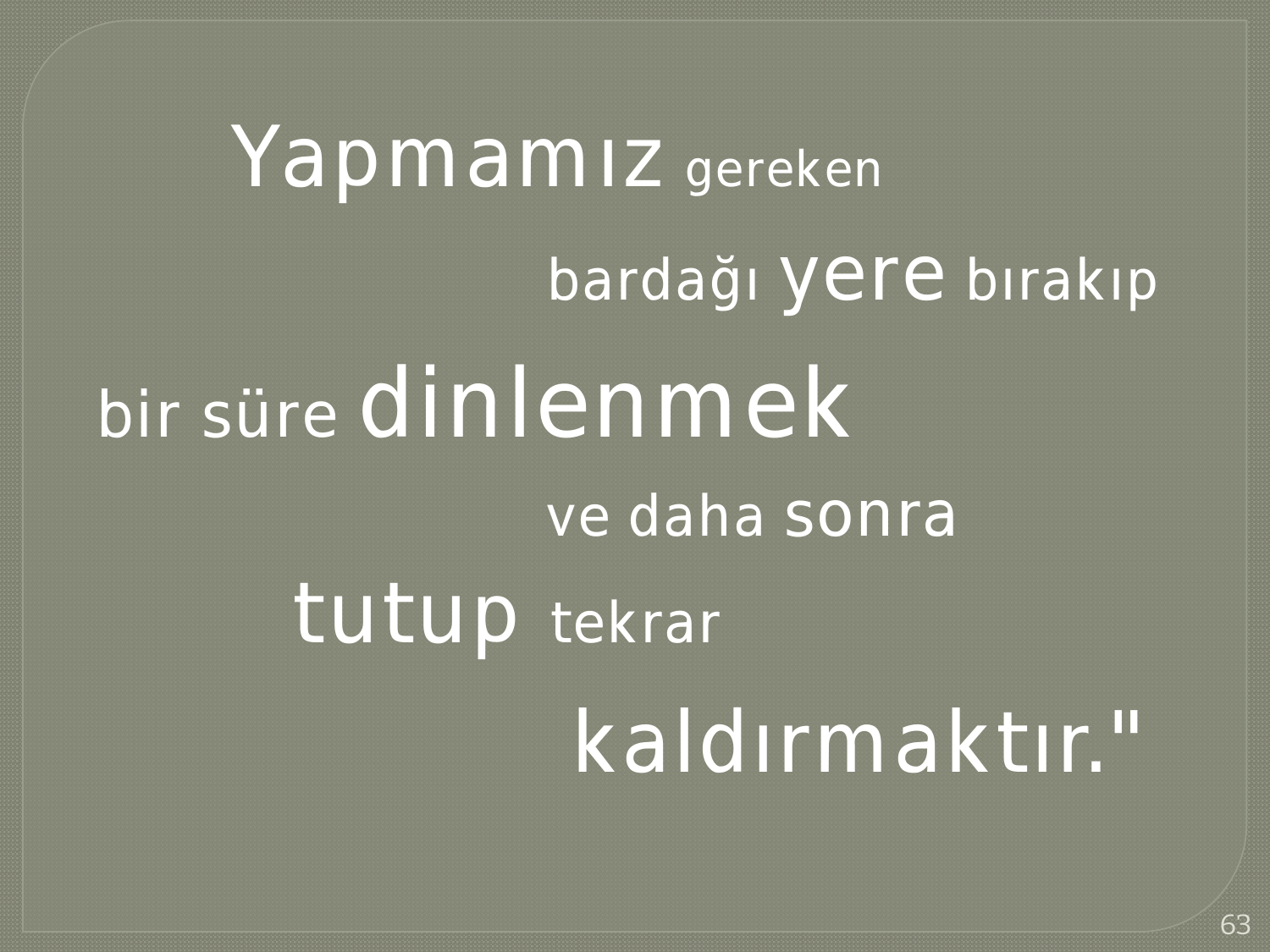

Yapmamız gereken
bardağı yere bırakıp
bir süre dinlenmek
ve daha sonra
 tutup tekrar
kaldırmaktır."
63